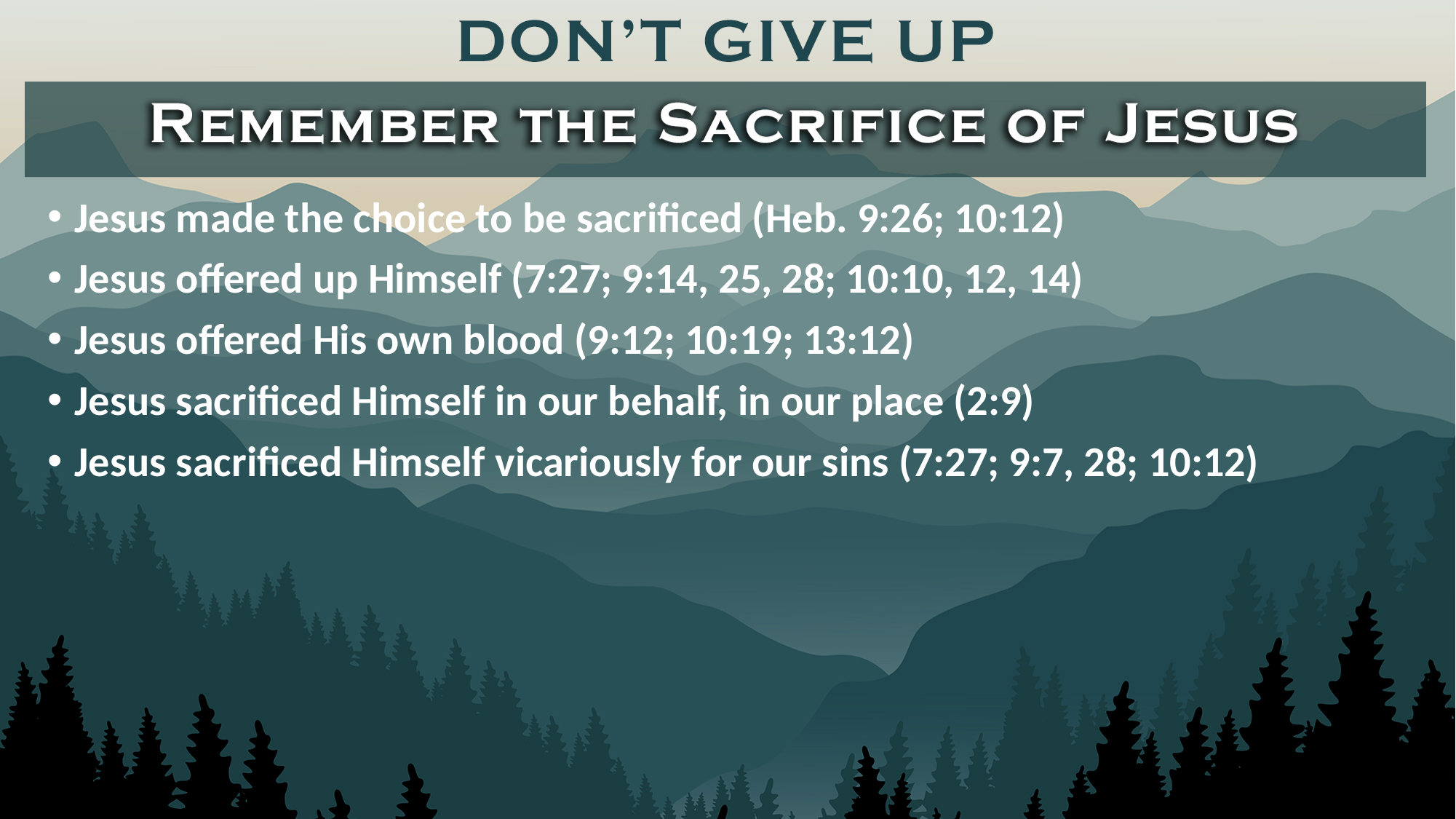

Jesus made the choice to be sacrificed (Heb. 9:26; 10:12)
Jesus offered up Himself (7:27; 9:14, 25, 28; 10:10, 12, 14)
Jesus offered His own blood (9:12; 10:19; 13:12)
Jesus sacrificed Himself in our behalf, in our place (2:9)
Jesus sacrificed Himself vicariously for our sins (7:27; 9:7, 28; 10:12)